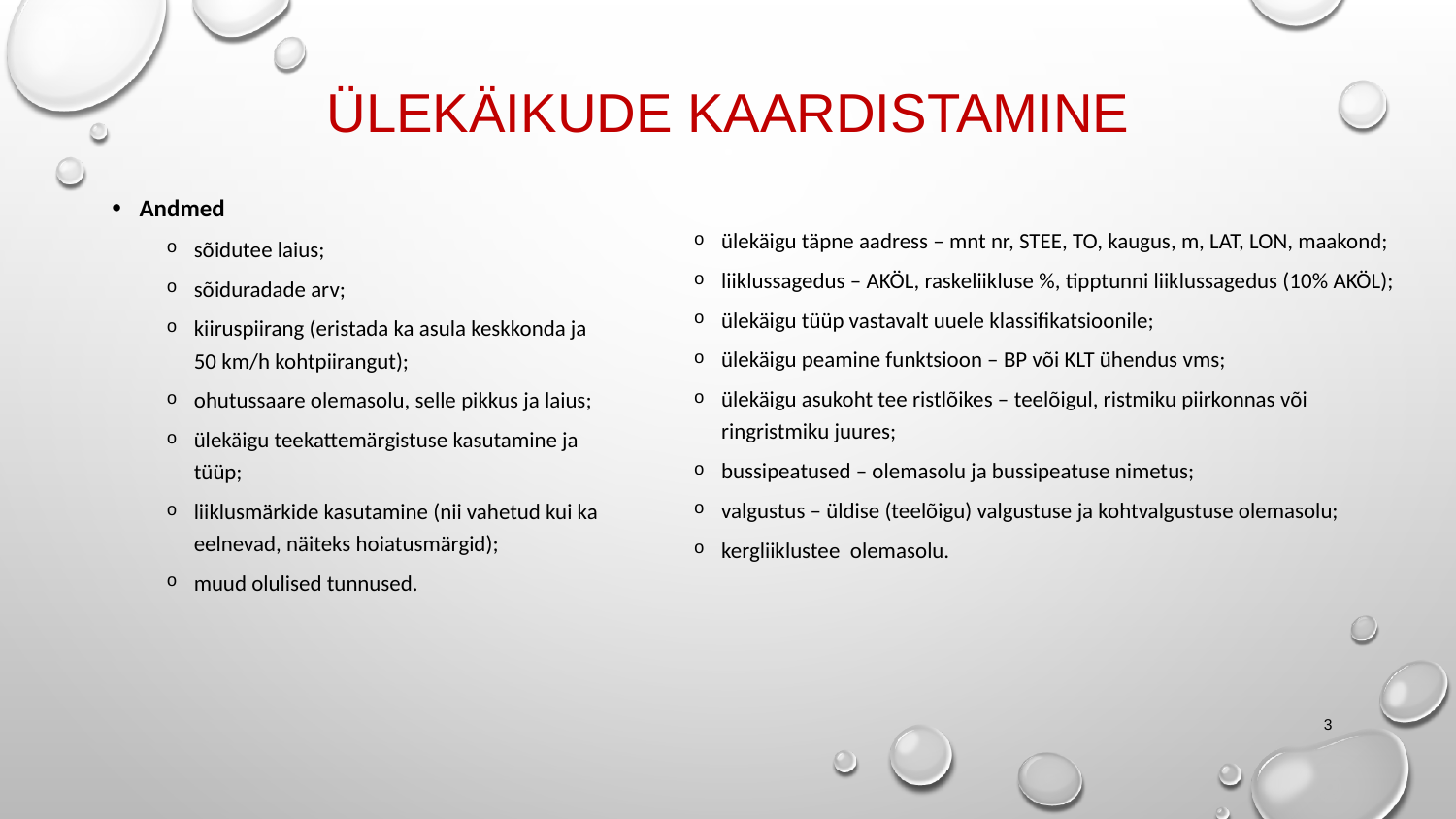

# ülekäikude kaardistamine

ülekäigu täpne aadress – mnt nr, STEE, TO, kaugus, m, LAT, LON, maakond;
liiklussagedus – AKÖL, raskeliikluse %, tipptunni liiklussagedus (10% AKÖL);
ülekäigu tüüp vastavalt uuele klassifikatsioonile;
ülekäigu peamine funktsioon – BP või KLT ühendus vms;
ülekäigu asukoht tee ristlõikes – teelõigul, ristmiku piirkonnas või ringristmiku juures;
bussipeatused – olemasolu ja bussipeatuse nimetus;
valgustus – üldise (teelõigu) valgustuse ja kohtvalgustuse olemasolu;
kergliiklustee  olemasolu.
Andmed
sõidutee laius;
sõiduradade arv;
kiiruspiirang (eristada ka asula keskkonda ja 50 km/h kohtpiirangut);
ohutussaare olemasolu, selle pikkus ja laius;
ülekäigu teekattemärgistuse kasutamine ja tüüp;
liiklusmärkide kasutamine (nii vahetud kui ka eelnevad, näiteks hoiatusmärgid);
muud olulised tunnused.

3